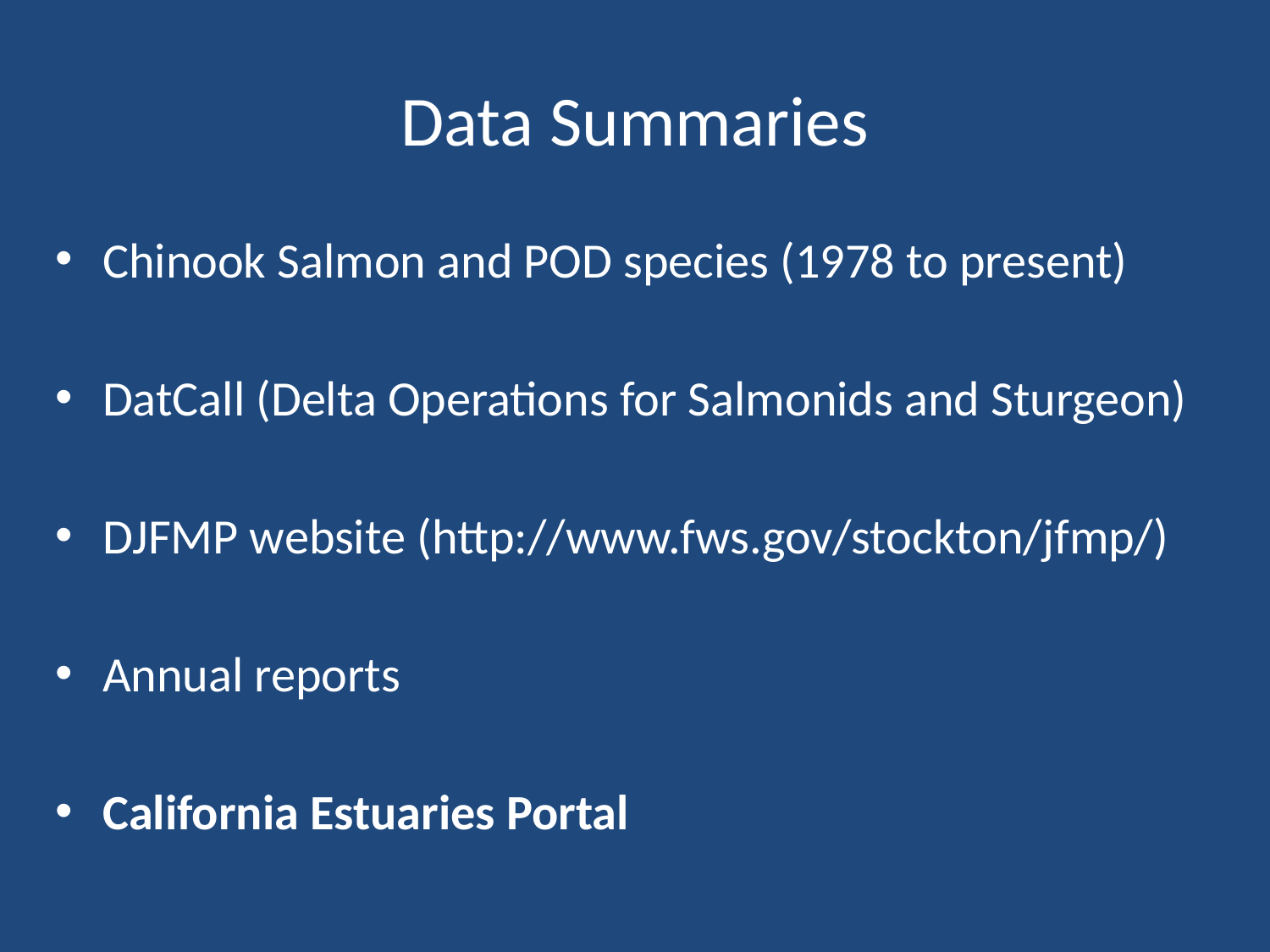

# Data Summaries
Chinook Salmon and POD species (1978 to present)

DatCall (Delta Operations for Salmonids and Sturgeon)

DJFMP website (http://www.fws.gov/stockton/jfmp/)

Annual reports

California Estuaries Portal